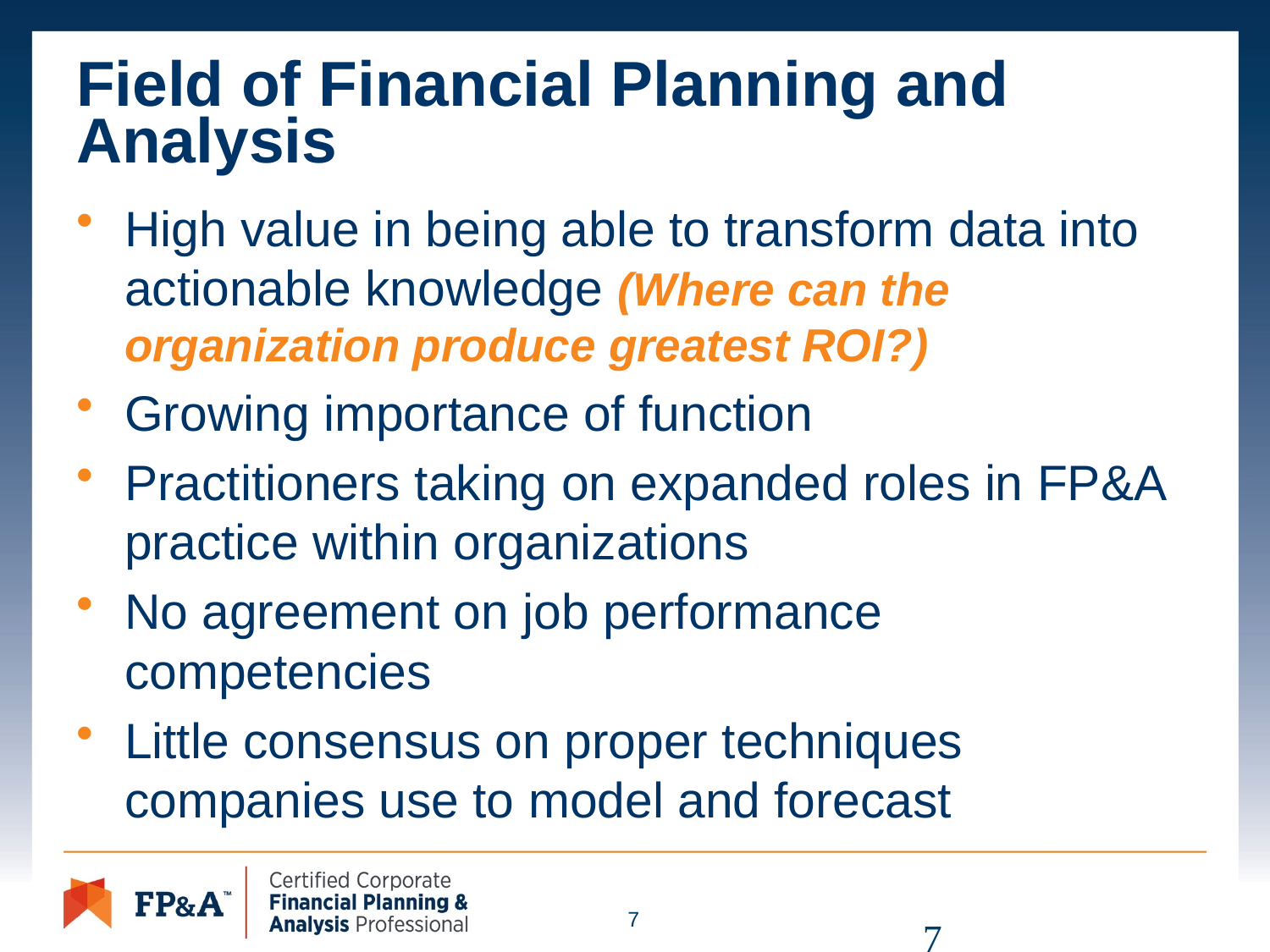

# Field of Financial Planning and Analysis
High value in being able to transform data into actionable knowledge (Where can the organization produce greatest ROI?)
Growing importance of function
Practitioners taking on expanded roles in FP&A practice within organizations
No agreement on job performance competencies
Little consensus on proper techniques companies use to model and forecast

7
7